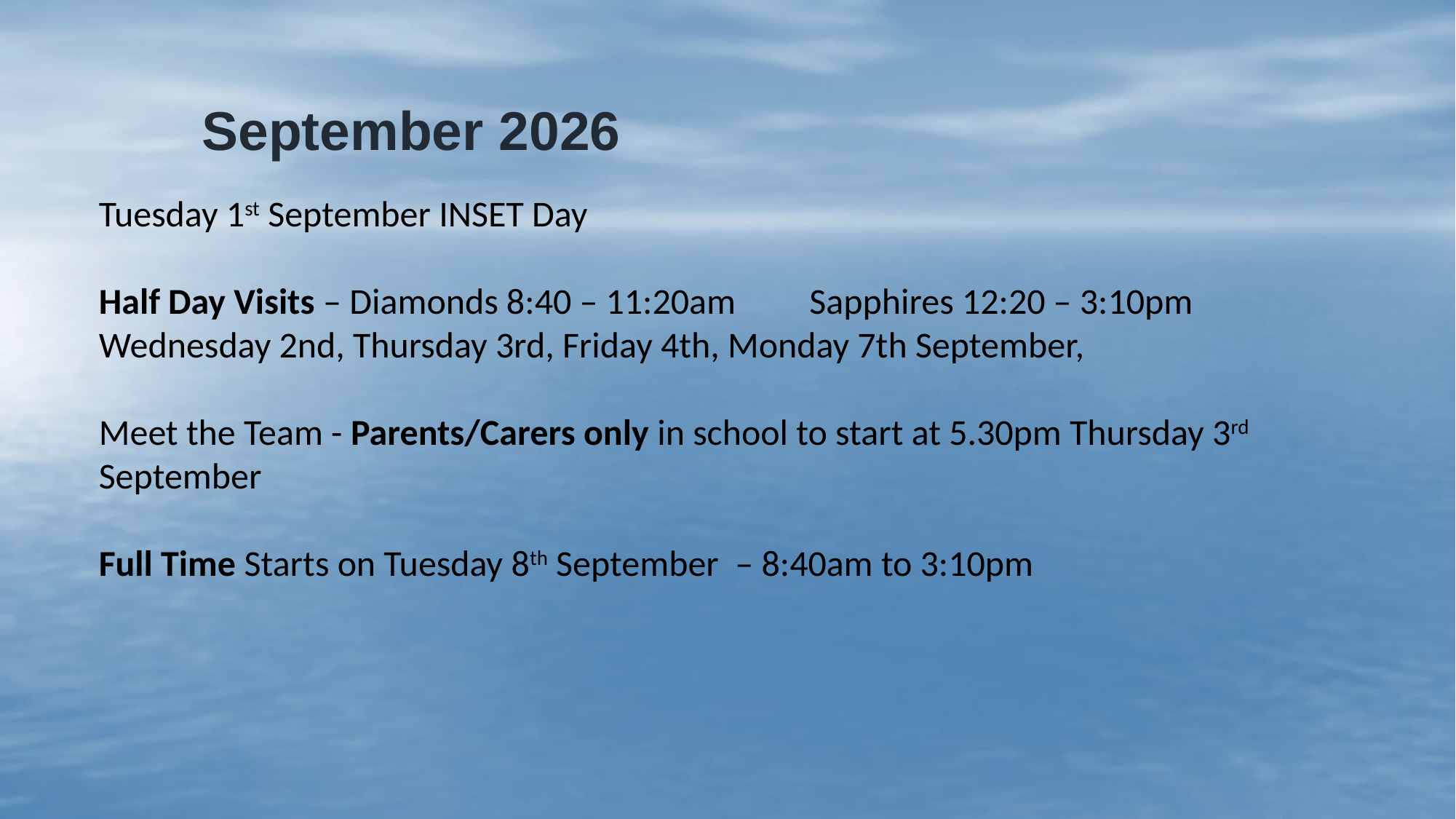

# September 2026
Tuesday 1st September INSET Day

Half Day Visits – Diamonds 8:40 – 11:20am         Sapphires 12:20 – 3:10pm
Wednesday 2nd, Thursday 3rd, Friday 4th, Monday 7th September,

Meet the Team - Parents/Carers only in school to start at 5.30pm Thursday 3rd September

Full Time Starts on Tuesday 8th September  – 8:40am to 3:10pm